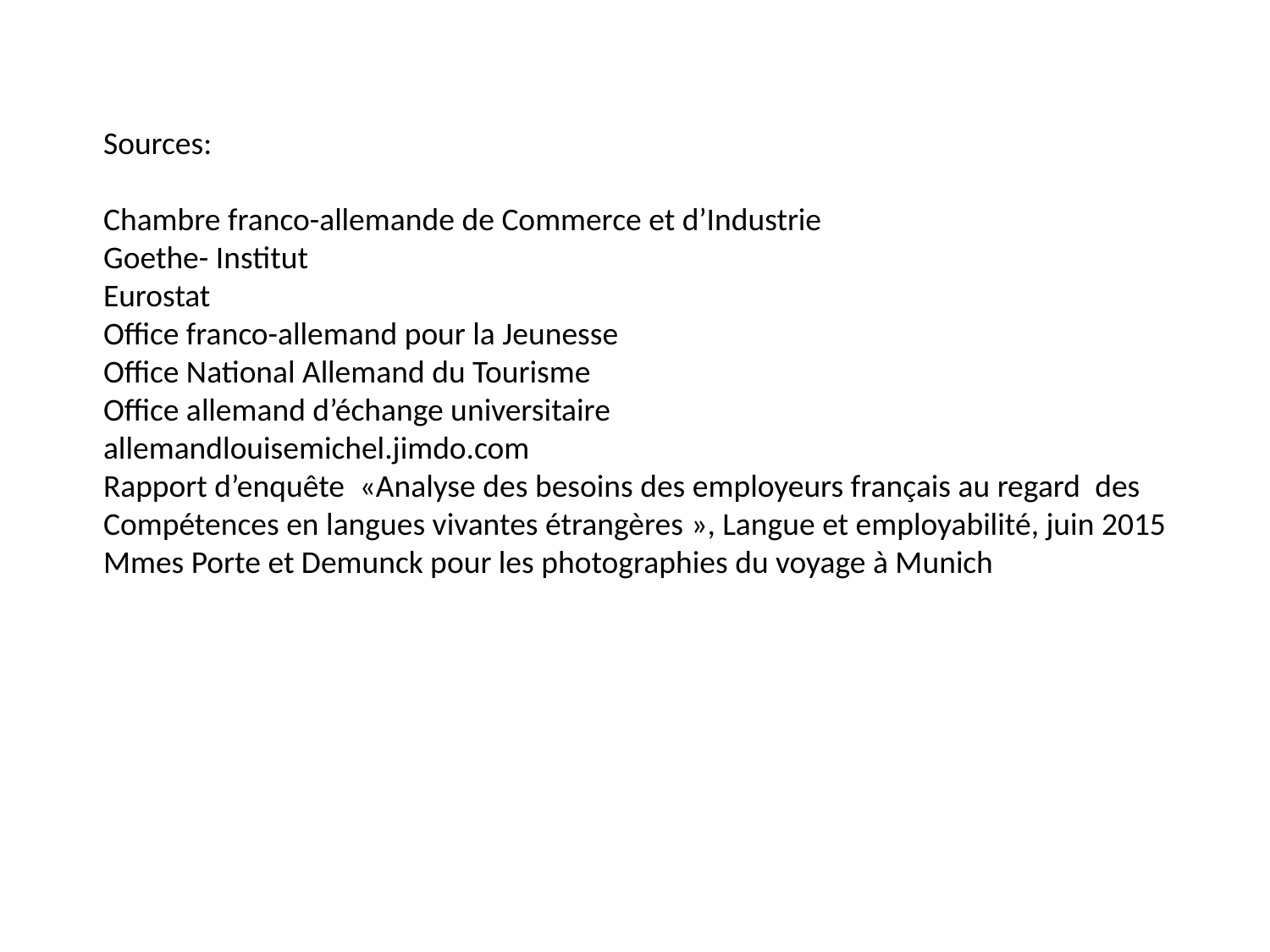

Sources:

Chambre franco-allemande de Commerce et d’Industrie
Goethe- Institut
Eurostat
Office franco-allemand pour la Jeunesse
Office National Allemand du Tourisme
Office allemand d’échange universitaire
allemandlouisemichel.jimdo.com
Rapport d’enquête  «Analyse des besoins des employeurs français au regard  des
Compétences en langues vivantes étrangères », Langue et employabilité, juin 2015
Mmes Porte et Demunck pour les photographies du voyage à Munich